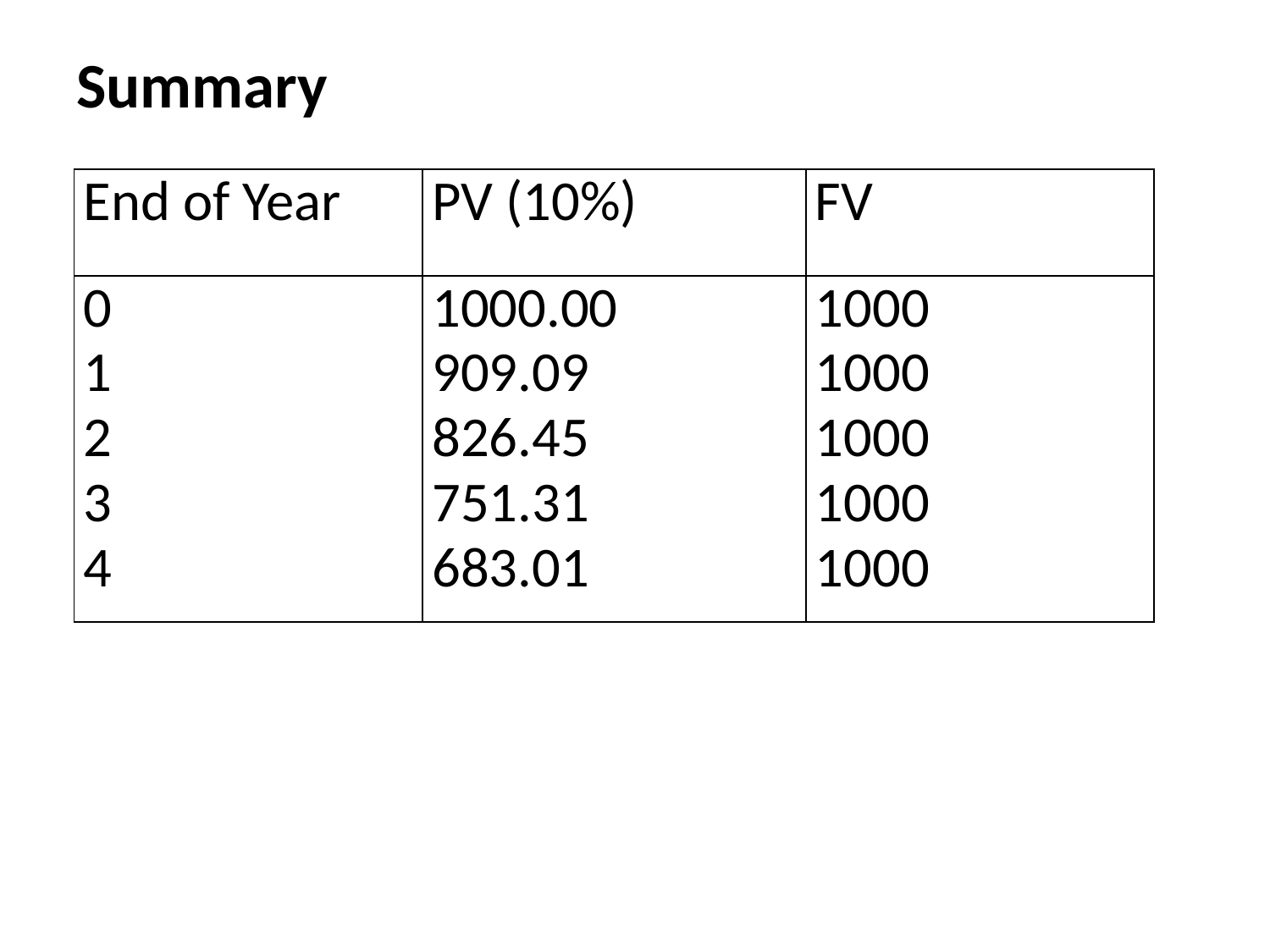

Summary

| End of Year | PV (10%) | FV |
| --- | --- | --- |
| 0 1 2 3 4 | 1000.00 909.09 826.45 751.31 683.01 | 1000 1000 1000 1000 1000 |